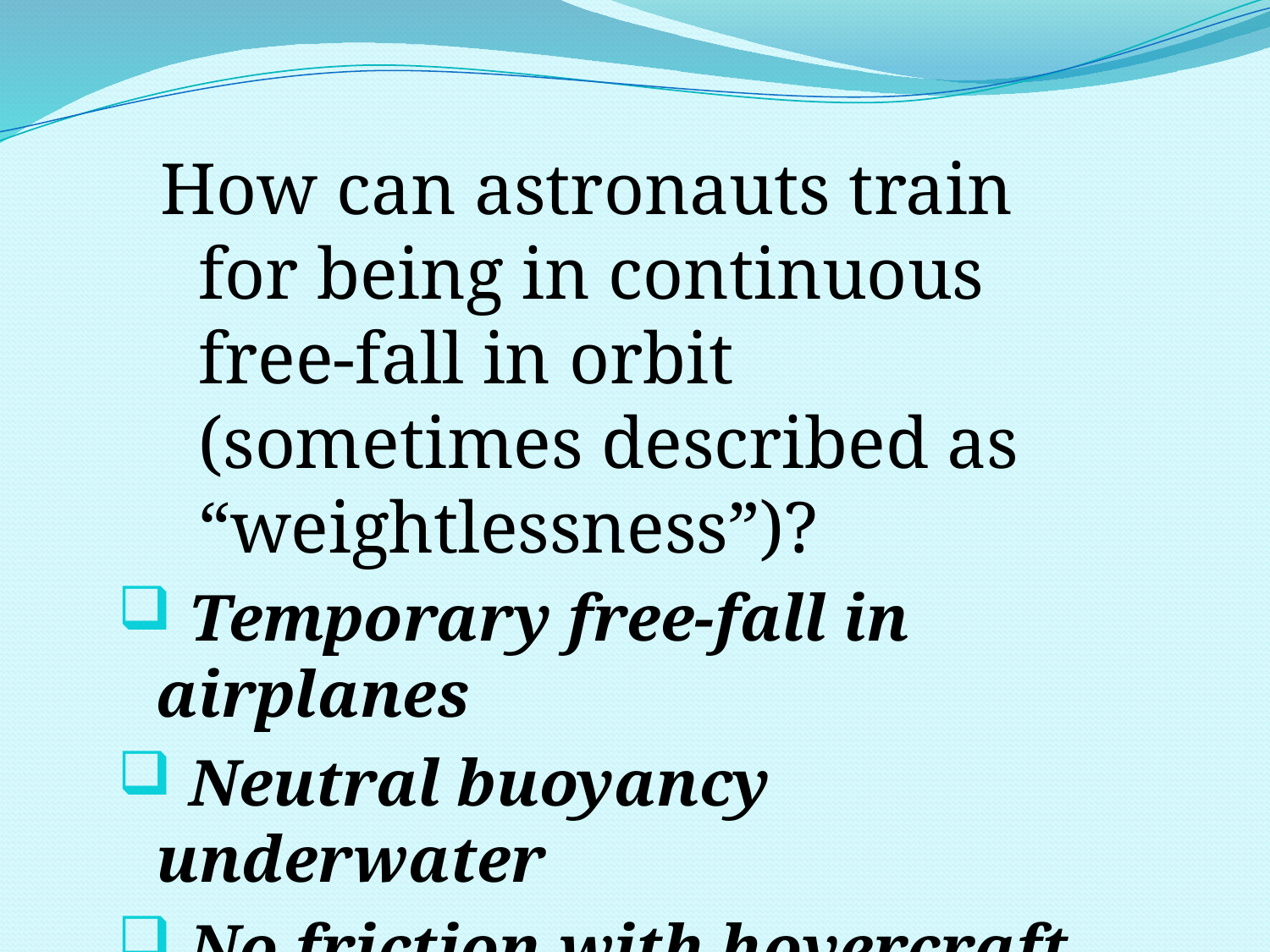

How can astronauts train for being in continuous free-fall in orbit (sometimes described as “weightlessness”)?
 Temporary free-fall in airplanes
 Neutral buoyancy underwater
 No friction with hovercraft